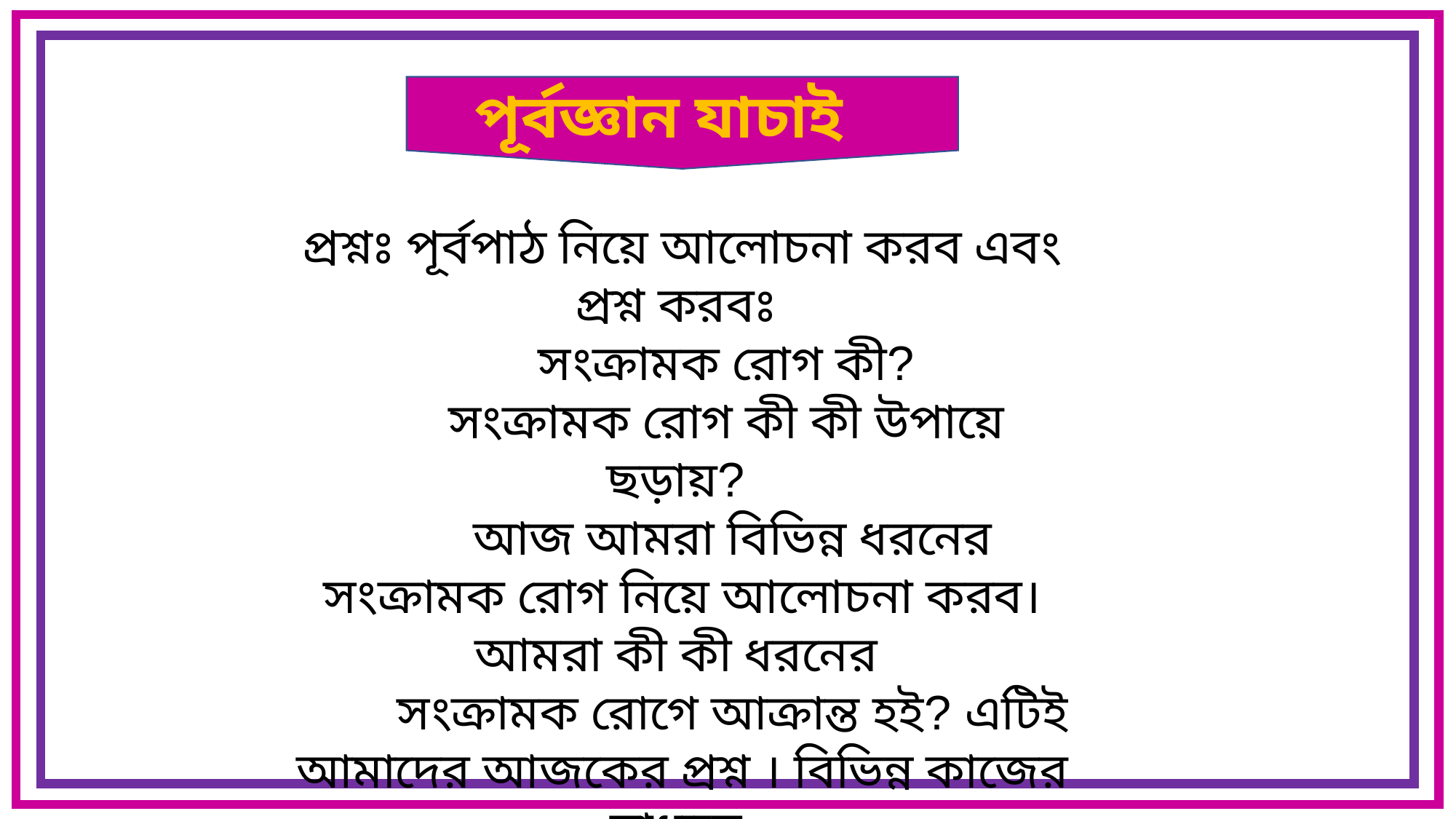

পূর্বজ্ঞান যাচাই
প্রশ্নঃ পূর্বপাঠ নিয়ে আলোচনা করব এবং প্রশ্ন করবঃ
       সংক্রামক রোগ কী?
       সংক্রামক রোগ কী কী উপায়ে ছড়ায়?
        আজ আমরা বিভিন্ন ধরনের সংক্রামক রোগ নিয়ে আলোচনা করব। আমরা কী কী ধরনের
        সংক্রামক রোগে আক্রান্ত হই? এটিই আমাদের আজকের প্রশ্ন । বিভিন্ন কাজের মাধ্যমে
        আমরা এই প্রশ্নটির উত্তর জানব।”